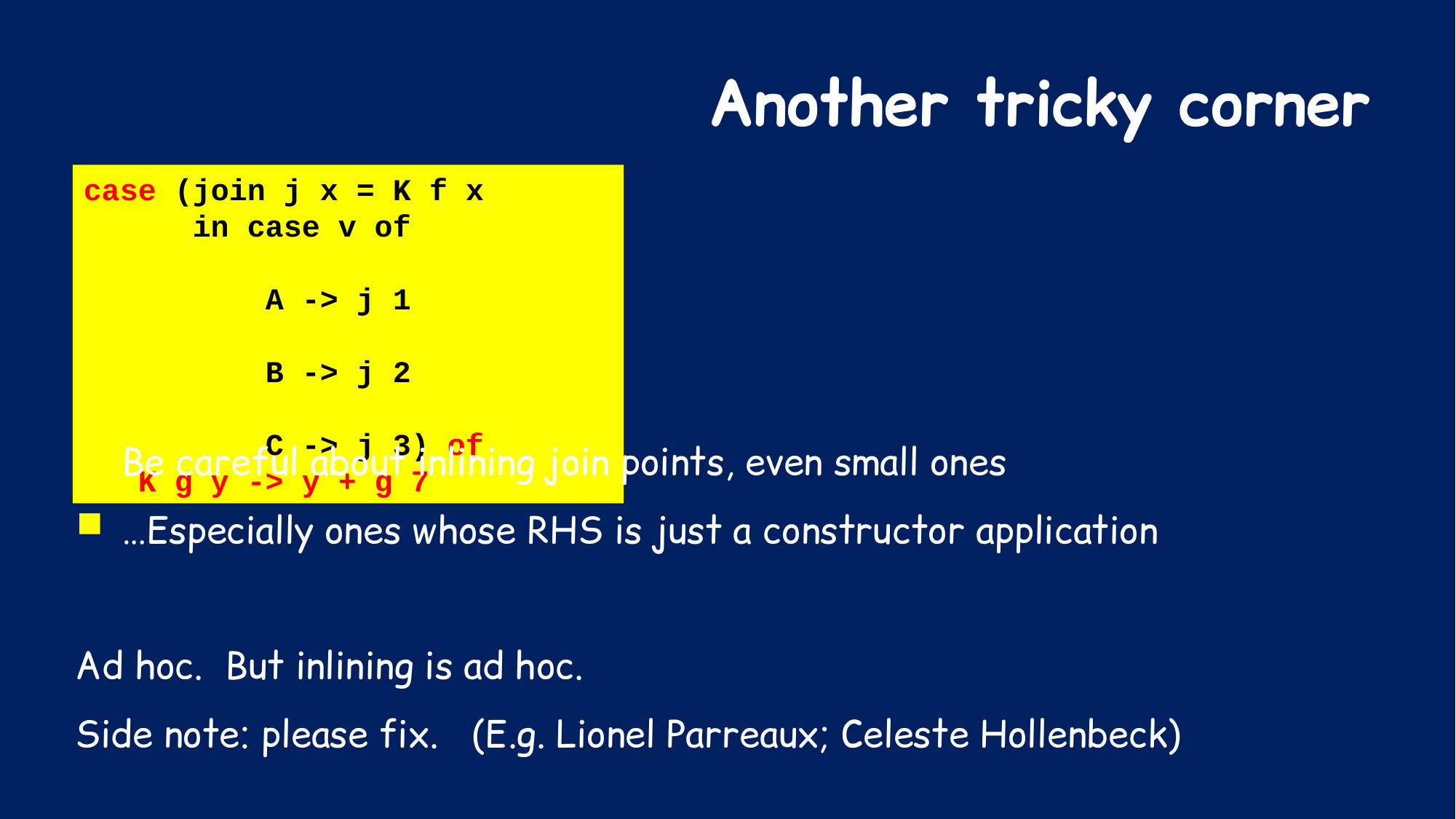

# Another tricky corner
case (join j x = K f x
      in case v of
          A -> j 1
          B -> j 2
          C -> j 3) of
   K g y -> y + g 7
Be careful about inlining join points, even small ones
…Especially ones whose RHS is just a constructor application

Ad hoc.  But inlining is ad hoc.
Side note: please fix.   (E.g. Lionel Parreaux; Celeste Hollenbeck)